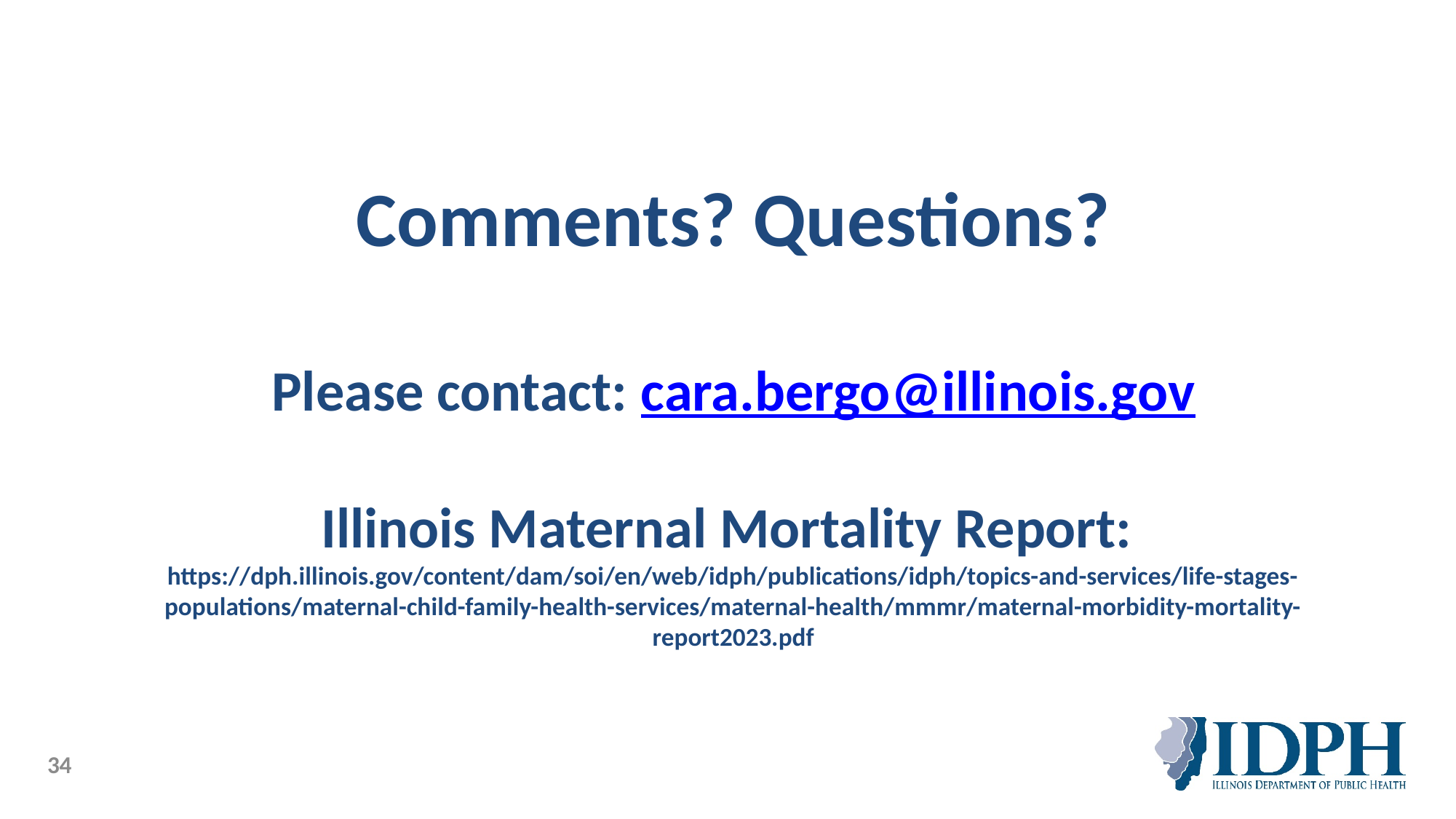

# Comments? Questions? Please contact: cara.bergo@illinois.gov Illinois Maternal Mortality Report: https://dph.illinois.gov/content/dam/soi/en/web/idph/publications/idph/topics-and-services/life-stages-populations/maternal-child-family-health-services/maternal-health/mmmr/maternal-morbidity-mortality-report2023.pdf
34